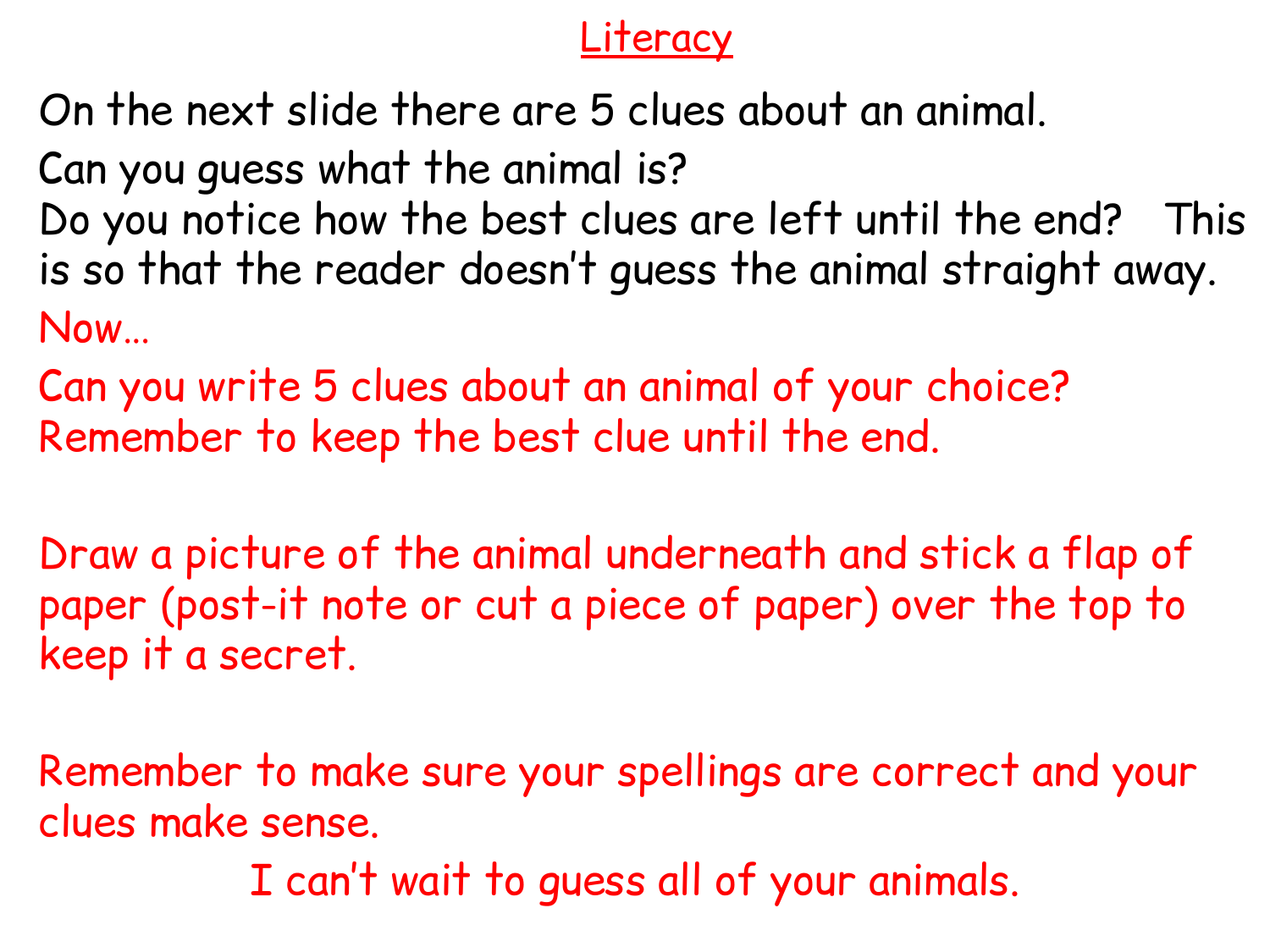

# Literacy
On the next slide there are 5 clues about an animal.
Can you guess what the animal is?
Do you notice how the best clues are left until the end?   This is so that the reader doesn’t guess the animal straight away.
Now…
Can you write 5 clues about an animal of your choice?  Remember to keep the best clue until the end.

Draw a picture of the animal underneath and stick a flap of paper (post-it note or cut a piece of paper) over the top to keep it a secret.

Remember to make sure your spellings are correct and your clues make sense.
I can’t wait to guess all of your animals.